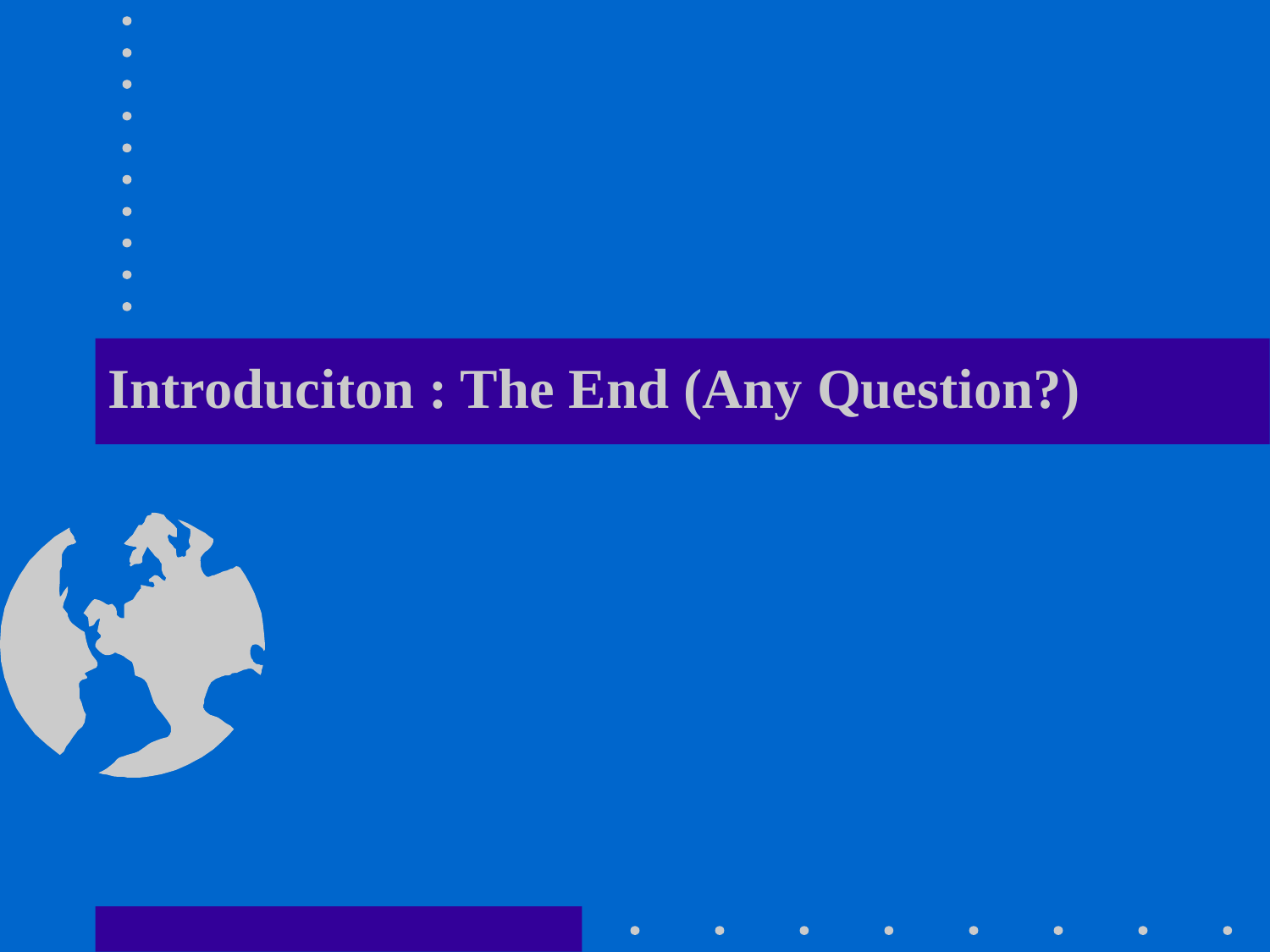

# Introduciton : The End (Any Question?)